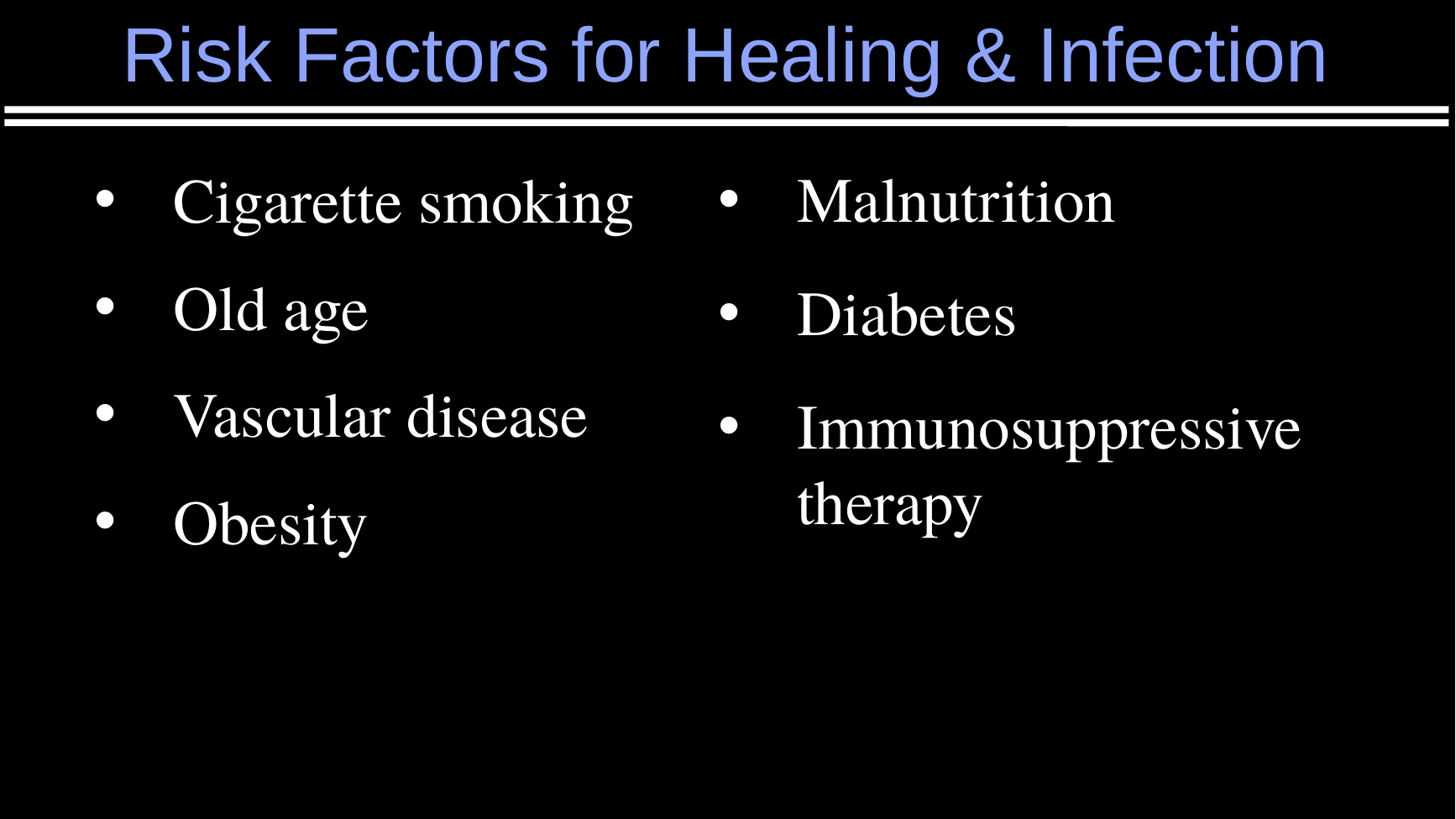

# Risk Factors for Healing & Infection
Malnutrition
Diabetes
Immunosuppressive therapy

Cigarette smoking
Old age
Vascular disease
Obesity